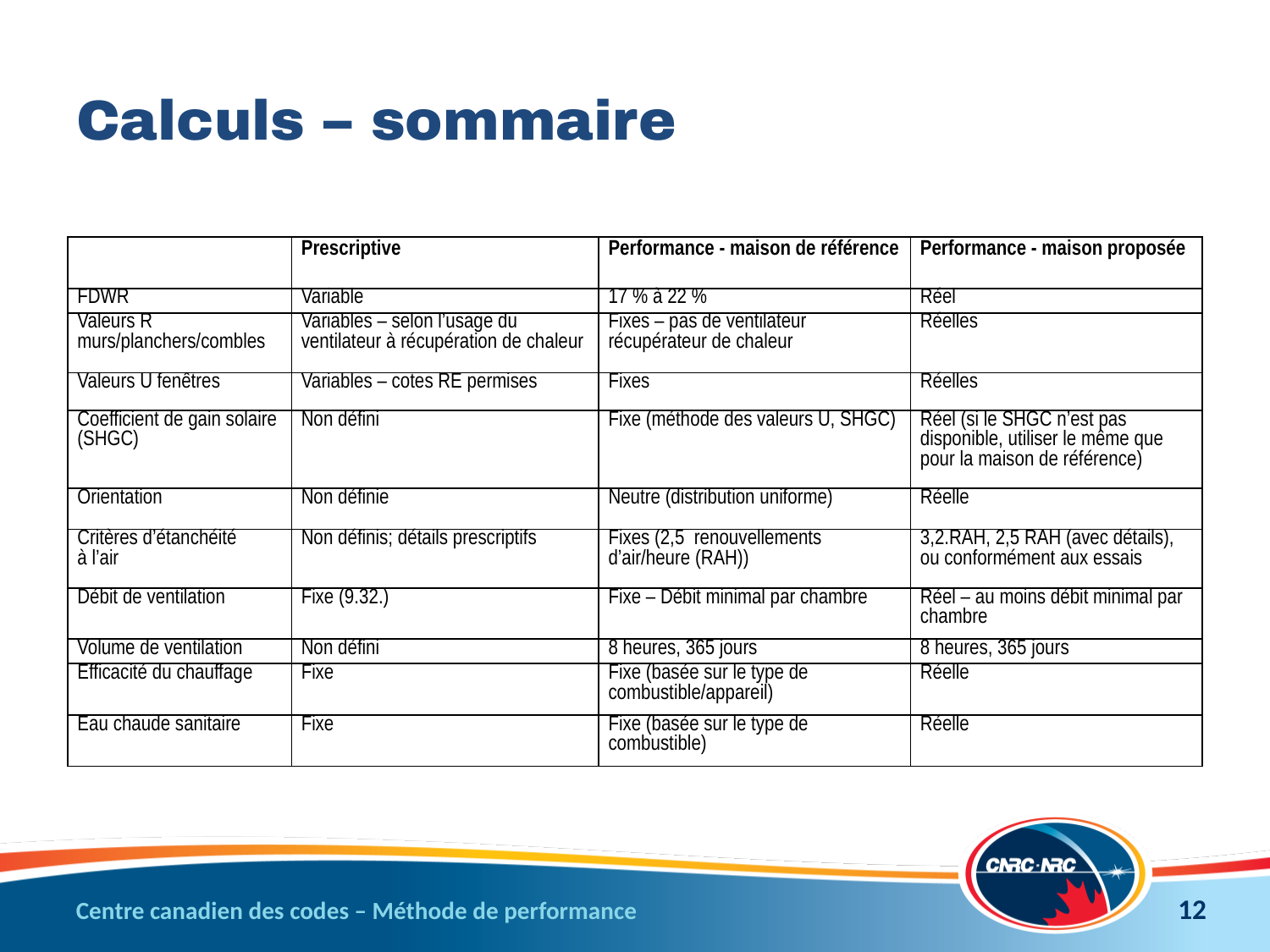

# Calculs – sommaire
|  | Prescriptive | Performance - maison de référence | Performance - maison proposée |
| --- | --- | --- | --- |
| FDWR | Variable | 17 % à 22 % | Réel |
| Valeurs R murs/planchers/combles | Variables – selon l’usage du ventilateur à récupération de chaleur | Fixes – pas de ventilateur récupérateur de chaleur | Réelles |
| Valeurs U fenêtres | Variables – cotes RE permises | Fixes | Réelles |
| Coefficient de gain solaire (SHGC) | Non défini | Fixe (méthode des valeurs U, SHGC) | Réel (si le SHGC n’est pas disponible, utiliser le même que pour la maison de référence) |
| Orientation | Non définie | Neutre (distribution uniforme) | Réelle |
| Critères d’étanchéité à l’air | Non définis; détails prescriptifs | Fixes (2,5 renouvellements d’air/heure (RAH)) | 3,2.RAH, 2,5 RAH (avec détails), ou conformément aux essais |
| Débit de ventilation | Fixe (9.32.) | Fixe – Débit minimal par chambre | Réel – au moins débit minimal par chambre |
| Volume de ventilation | Non défini | 8 heures, 365 jours | 8 heures, 365 jours |
| Efficacité du chauffage | Fixe | Fixe (basée sur le type de combustible/appareil) | Réelle |
| Eau chaude sanitaire | Fixe | Fixe (basée sur le type de combustible) | Réelle |
12